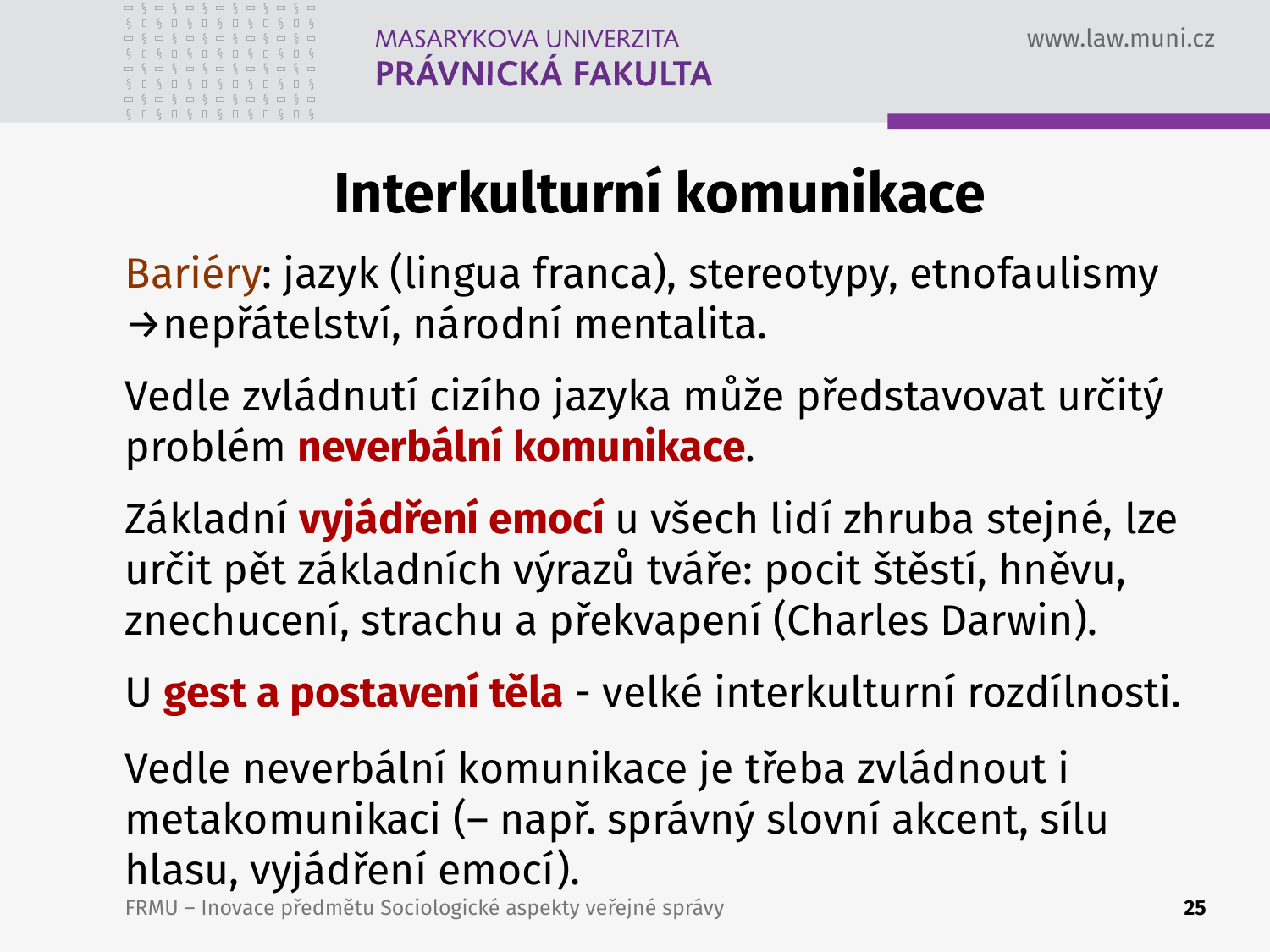

# Interkulturní komunikace
Bariéry: jazyk (lingua franca), stereotypy, etnofaulismy →nepřátelství, národní mentalita.
Vedle zvládnutí cizího jazyka může představovat určitý problém neverbální komunikace.
Základní vyjádření emocí u všech lidí zhruba stejné, lze určit pět základních výrazů tváře: pocit štěstí, hněvu, znechucení, strachu a překvapení (Charles Darwin).
U gest a postavení těla - velké interkulturní rozdílnosti.
Vedle neverbální komunikace je třeba zvládnout i metakomunikaci (– např. správný slovní akcent, sílu hlasu, vyjádření emocí).
FRMU – Inovace předmětu Sociologické aspekty veřejné správy
25